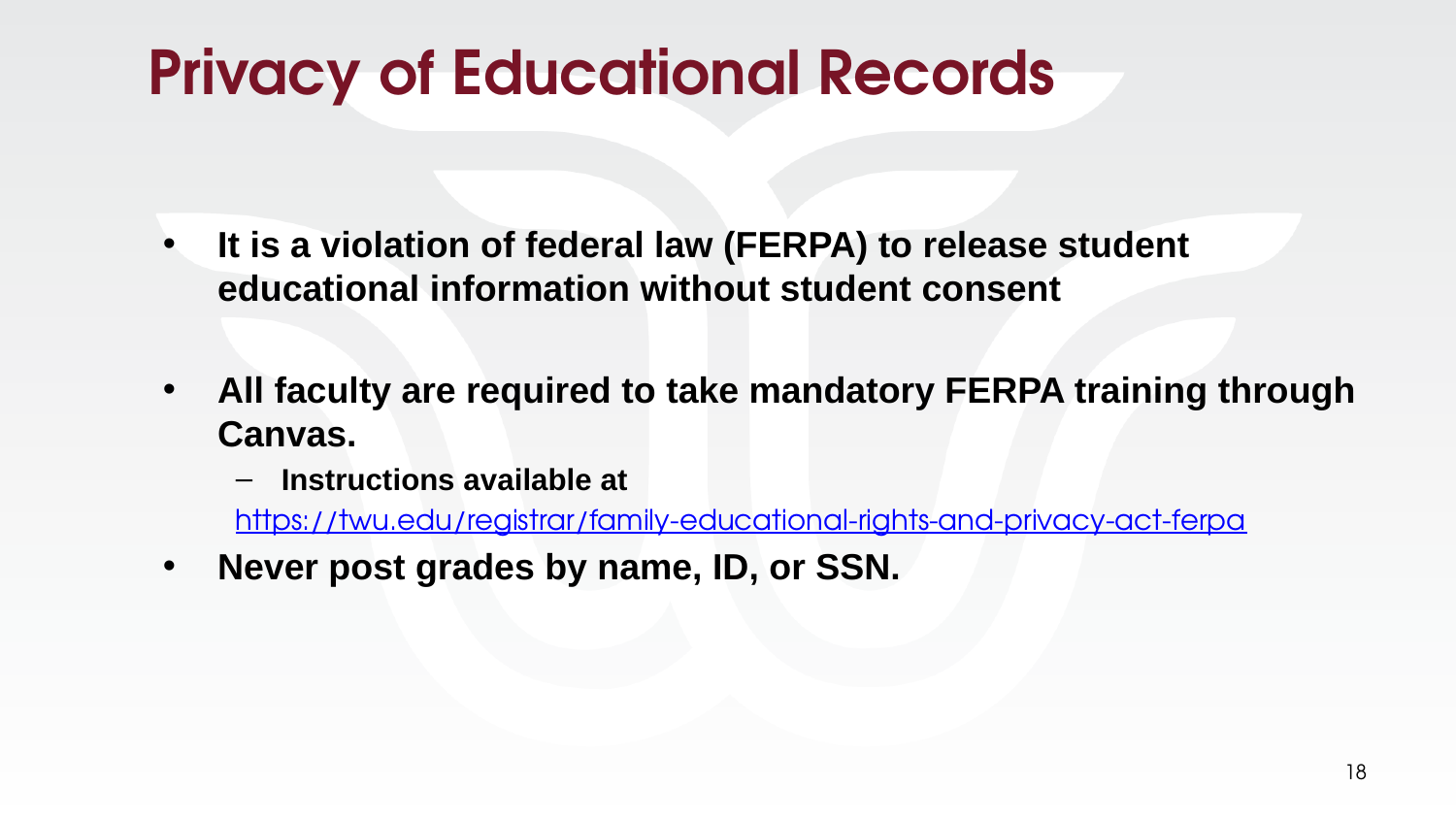

# Privacy of Educational Records

It is a violation of federal law (FERPA) to release student educational information without student consent

All faculty are required to take mandatory FERPA training through Canvas.
Instructions available at
https://twu.edu/registrar/family-educational-rights-and-privacy-act-ferpa
Never post grades by name, ID, or SSN.